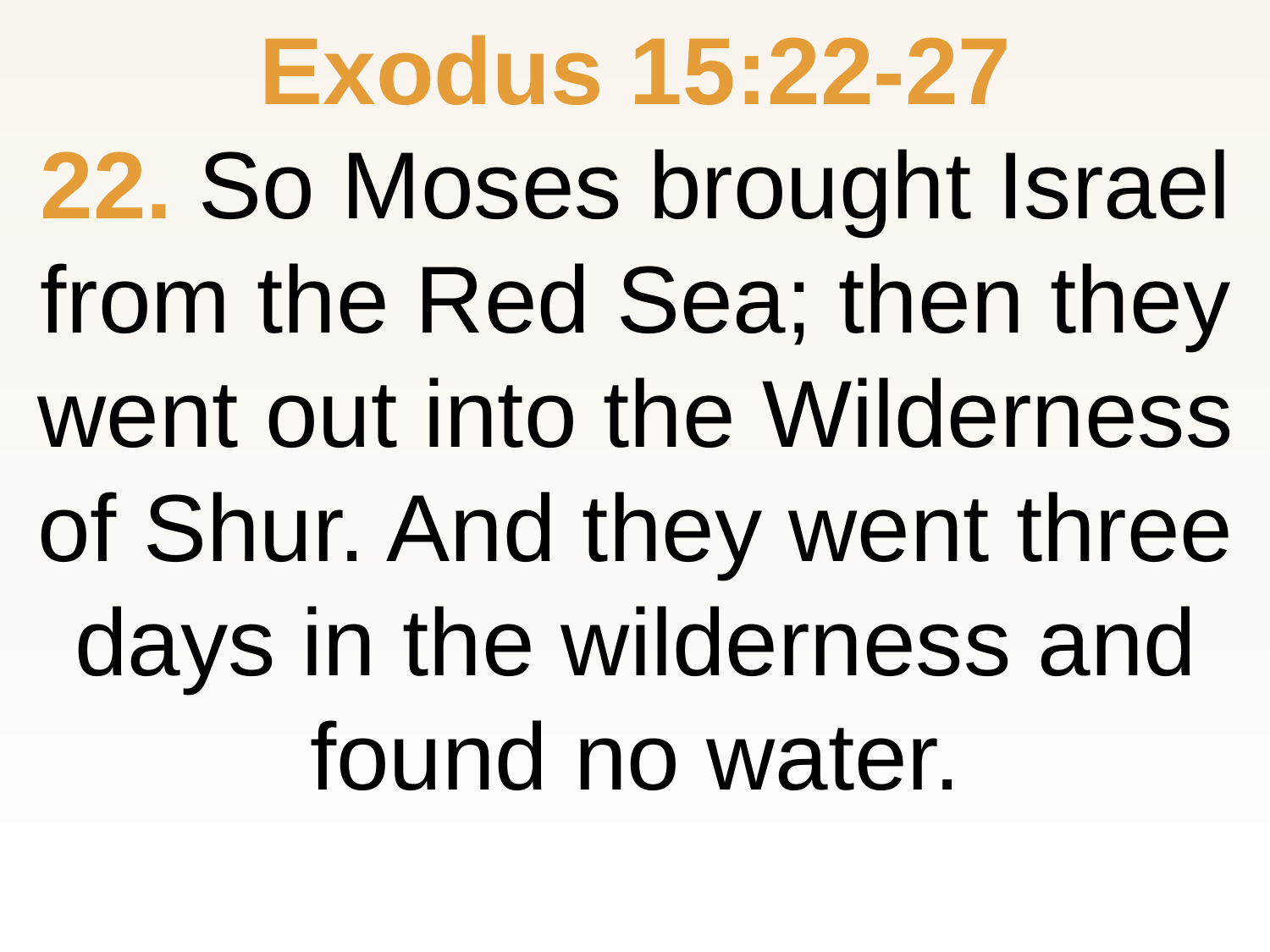

Exodus 15:22-27
22. So Moses brought Israel from the Red Sea; then they went out into the Wilderness of Shur. And they went three days in the wilderness and found no water.